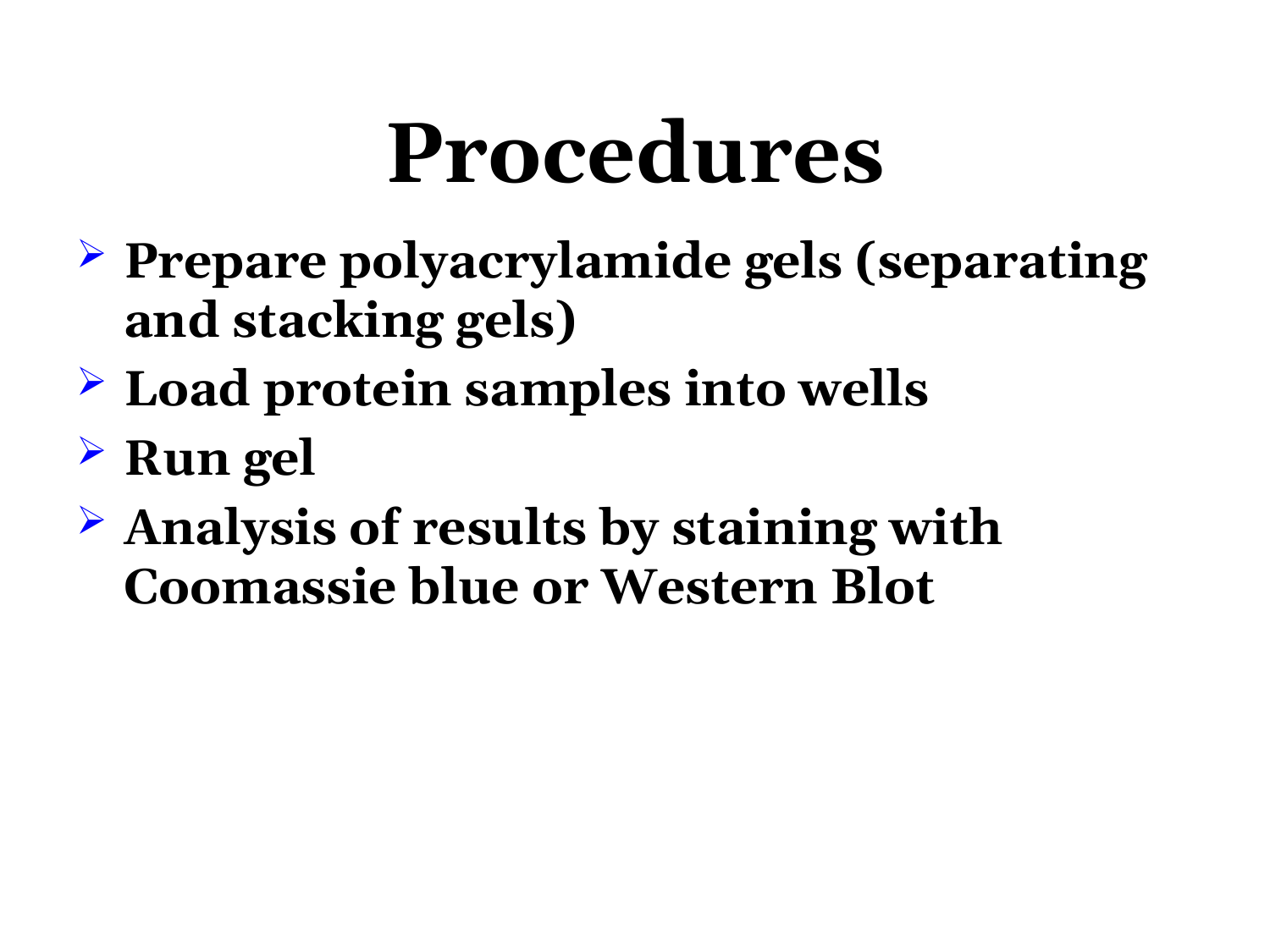

Procedures
Prepare polyacrylamide gels (separating and stacking gels)
Load protein samples into wells
Run gel
Analysis of results by staining with Coomassie blue or Western Blot
0